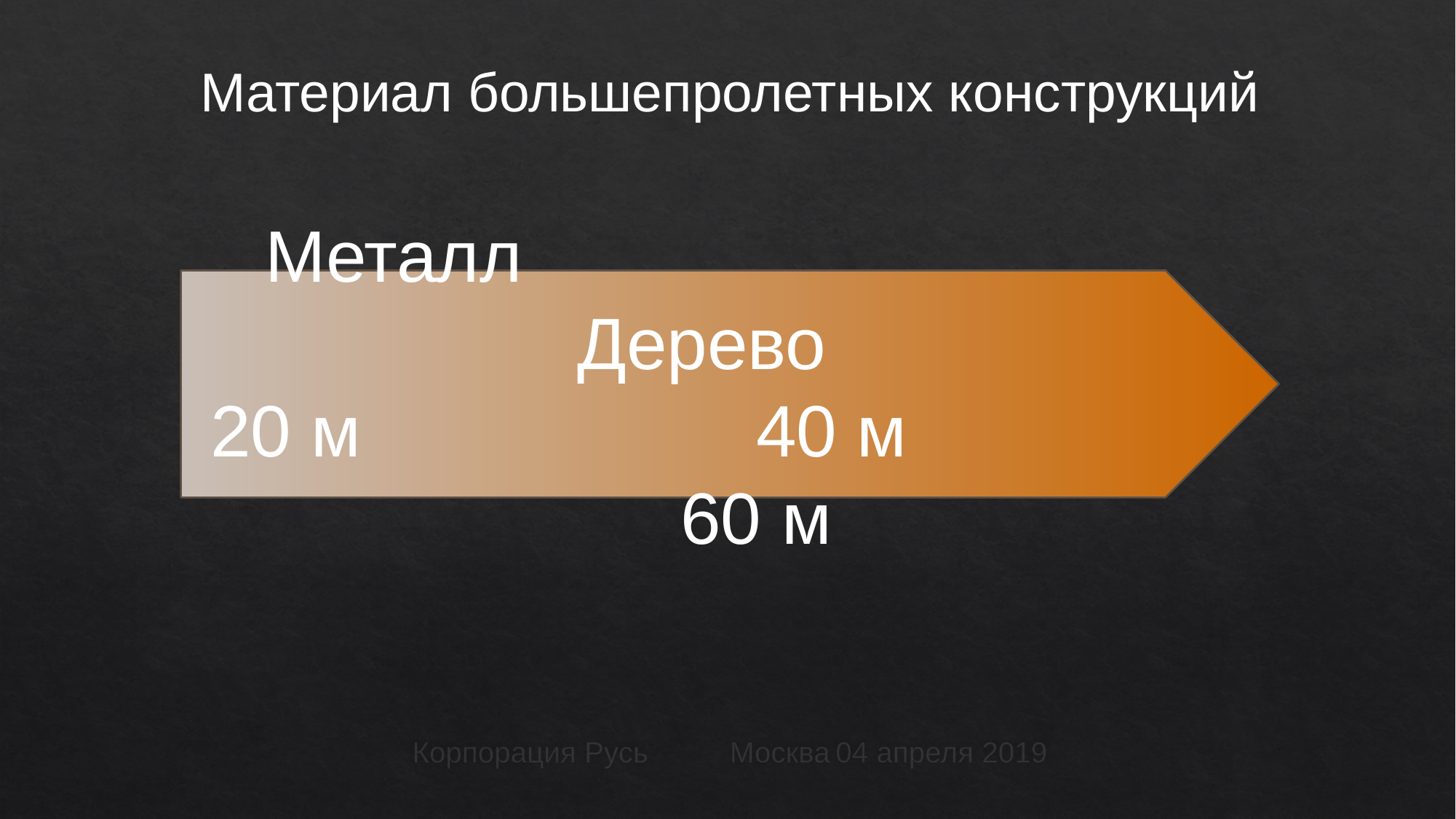

Материал большепролетных конструкций
Металл						Дерево
20 м 				40 м				60 м

Корпорация Русь					Москва					04 апреля 2019